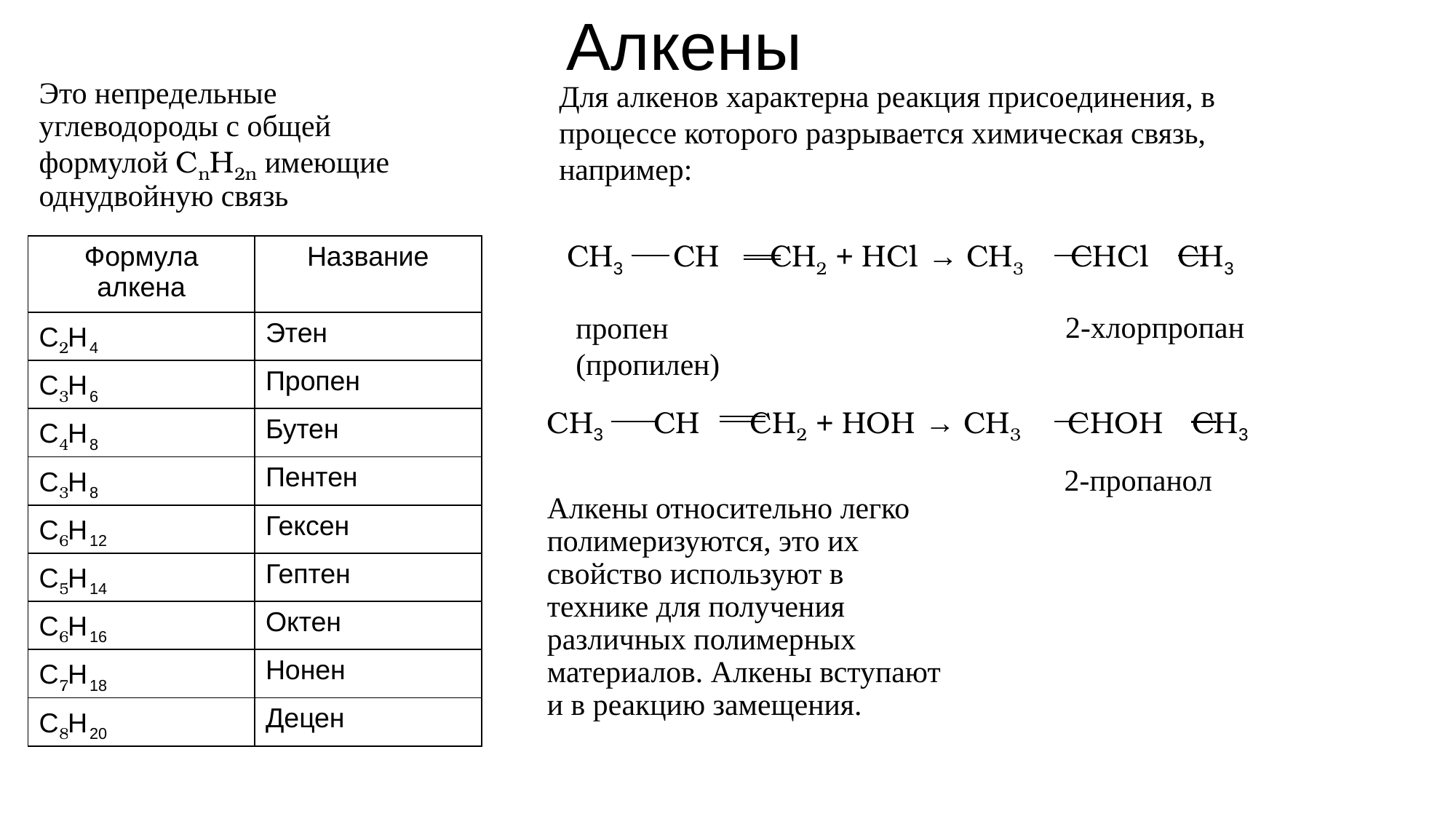

# Алкены
Это непредельные углеводороды с общей формулой CnH2n имеющие однудвойную связь
Для алкенов характерна реакция присоединения, в процессе которого разрывается химическая связь, например:
CH3      CH      CH2 + HCl → CH3     CHCl   CH3
| Формула алкена | Название |
| --- | --- |
| C2H4 | Этен |
| C3H6 | Пропен |
| C4H8 | Бутен |
| C3H8 | Пентен |
| C6H12 | Гексен |
| C5H14 | Гептен |
| C6H16 | Октен |
| C7H18 | Нонен |
| C8H20 | Децен |
2-хлорпропан
пропен
(пропилен)
CH3      CH      CH2 + HOH → CH3     CHOH   CH3
2-пропанол
Алкены относительно легко полимеризуются, это их свойство используют в технике для получения различных полимерных материалов. Алкены вступают и в реакцию замещения.